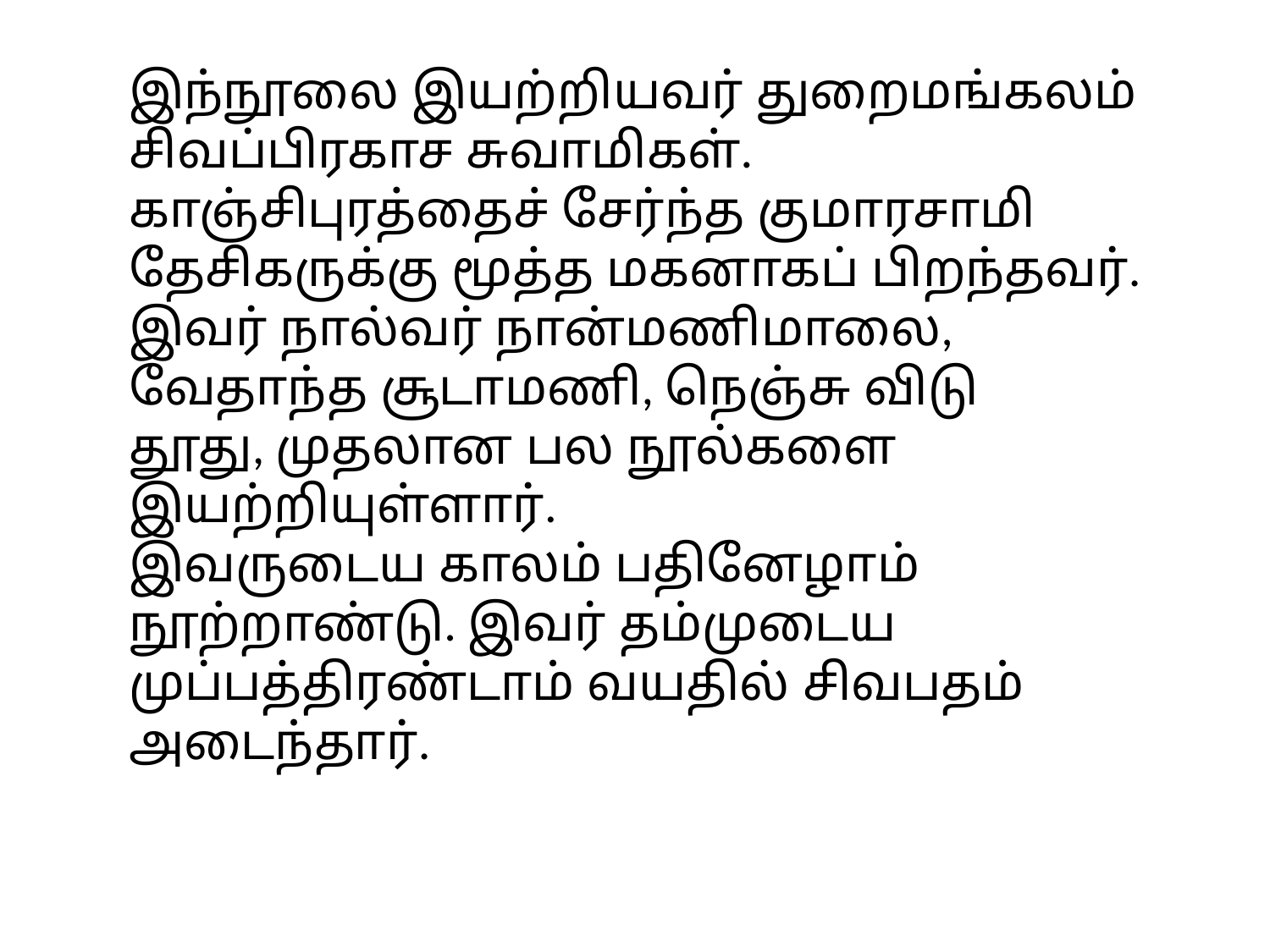

இந்நூலை இயற்றியவர் துறைமங்கலம் சிவப்பிரகாச சுவாமிகள்.
காஞ்சிபுரத்தைச் சேர்ந்த குமாரசாமி தேசிகருக்கு மூத்த மகனாகப் பிறந்தவர்.
இவர் நால்வர் நான்மணிமாலை, வேதாந்த சூடாமணி, நெஞ்சு விடு தூது, முதலான பல நூல்களை இயற்றியுள்ளார்.
இவருடைய காலம் பதினேழாம் நூற்றாண்டு. இவர் தம்முடைய முப்பத்திரண்டாம் வயதில் சிவபதம் அடைந்தார்.